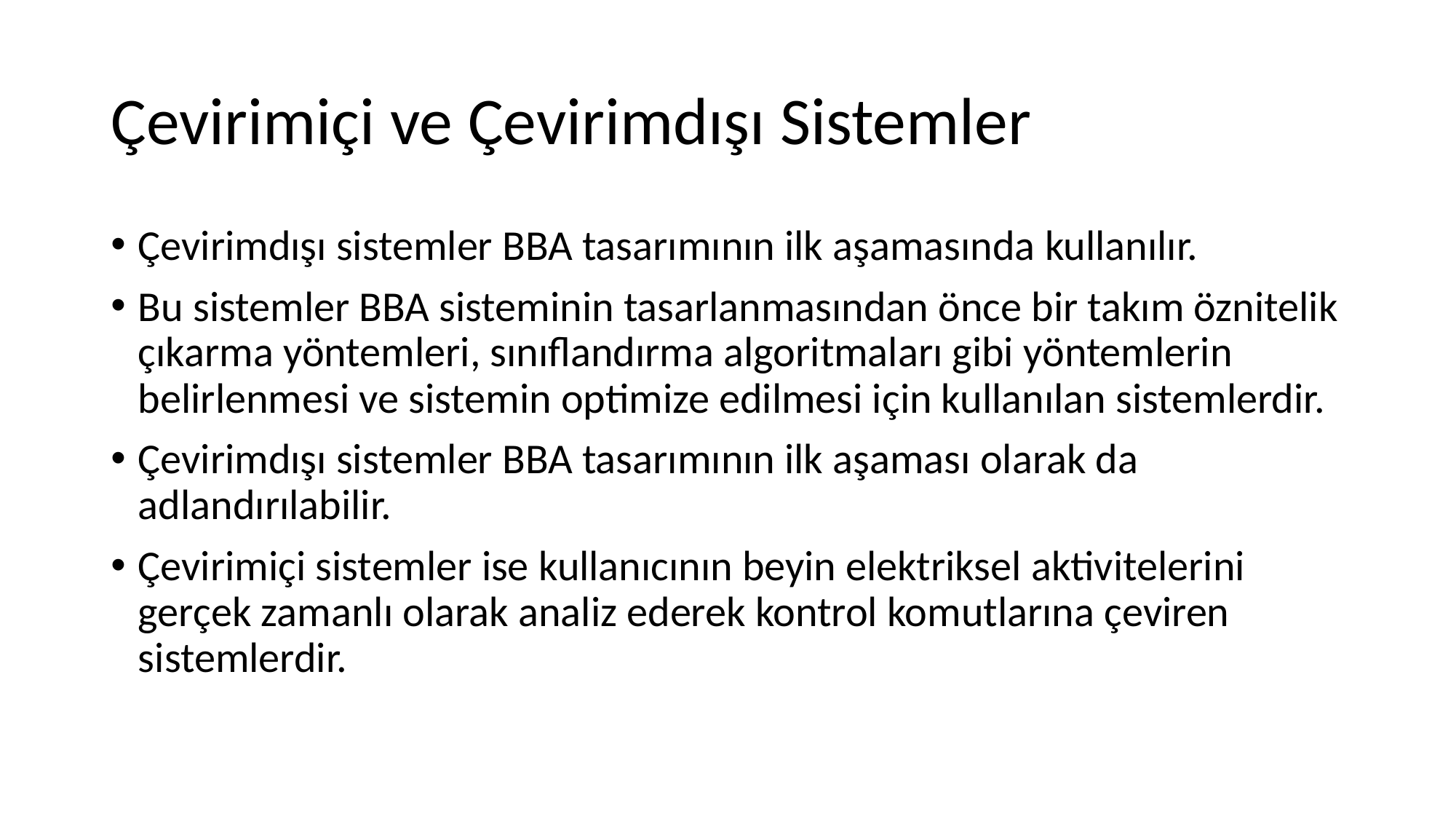

# Çevirimiçi ve Çevirimdışı Sistemler
Çevirimdışı sistemler BBA tasarımının ilk aşamasında kullanılır.
Bu sistemler BBA sisteminin tasarlanmasından önce bir takım öznitelik çıkarma yöntemleri, sınıflandırma algoritmaları gibi yöntemlerin belirlenmesi ve sistemin optimize edilmesi için kullanılan sistemlerdir.
Çevirimdışı sistemler BBA tasarımının ilk aşaması olarak da adlandırılabilir.
Çevirimiçi sistemler ise kullanıcının beyin elektriksel aktivitelerini gerçek zamanlı olarak analiz ederek kontrol komutlarına çeviren sistemlerdir.